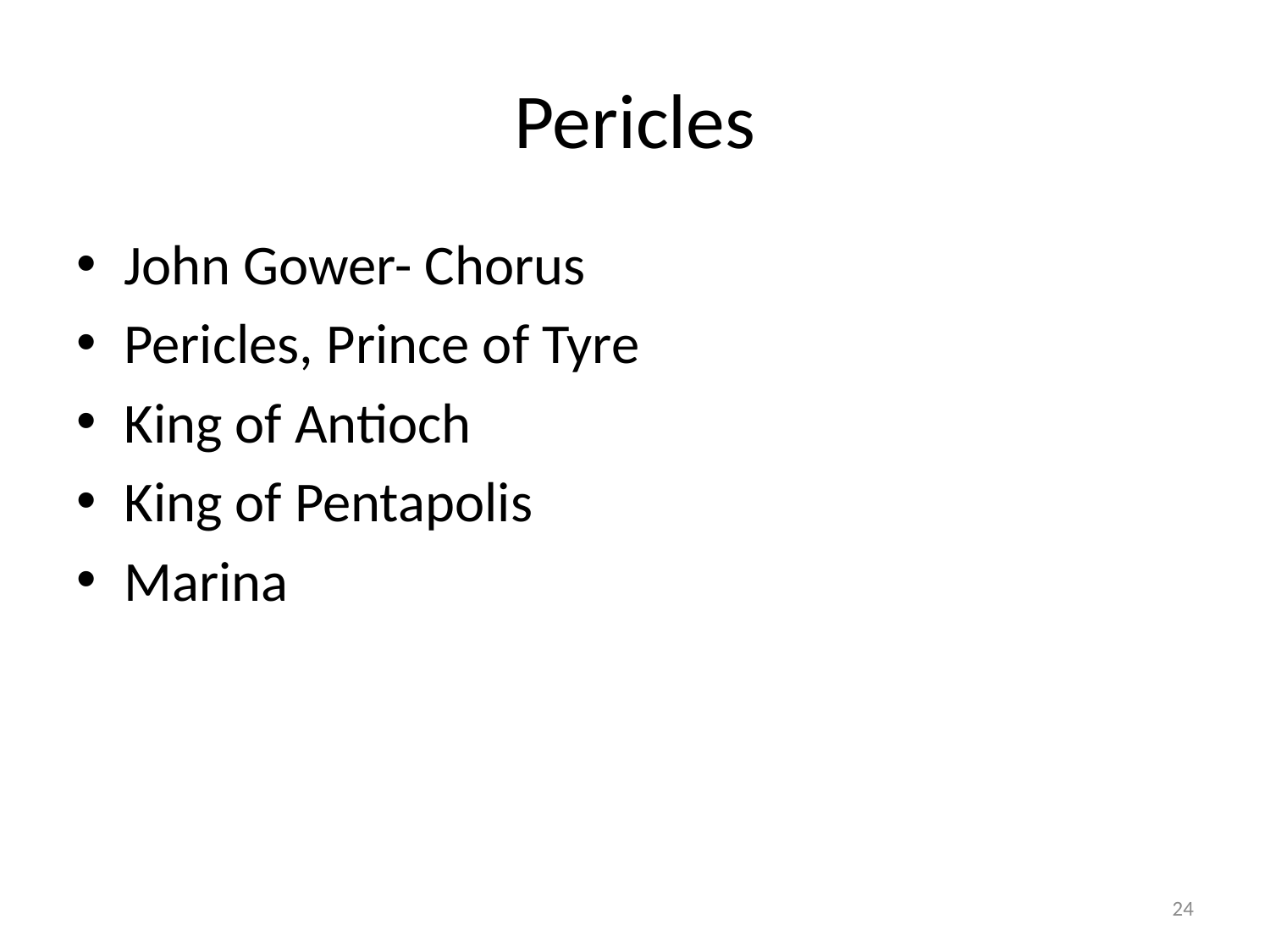

# Pericles
John Gower- Chorus
Pericles, Prince of Tyre
King of Antioch
King of Pentapolis
Marina
24